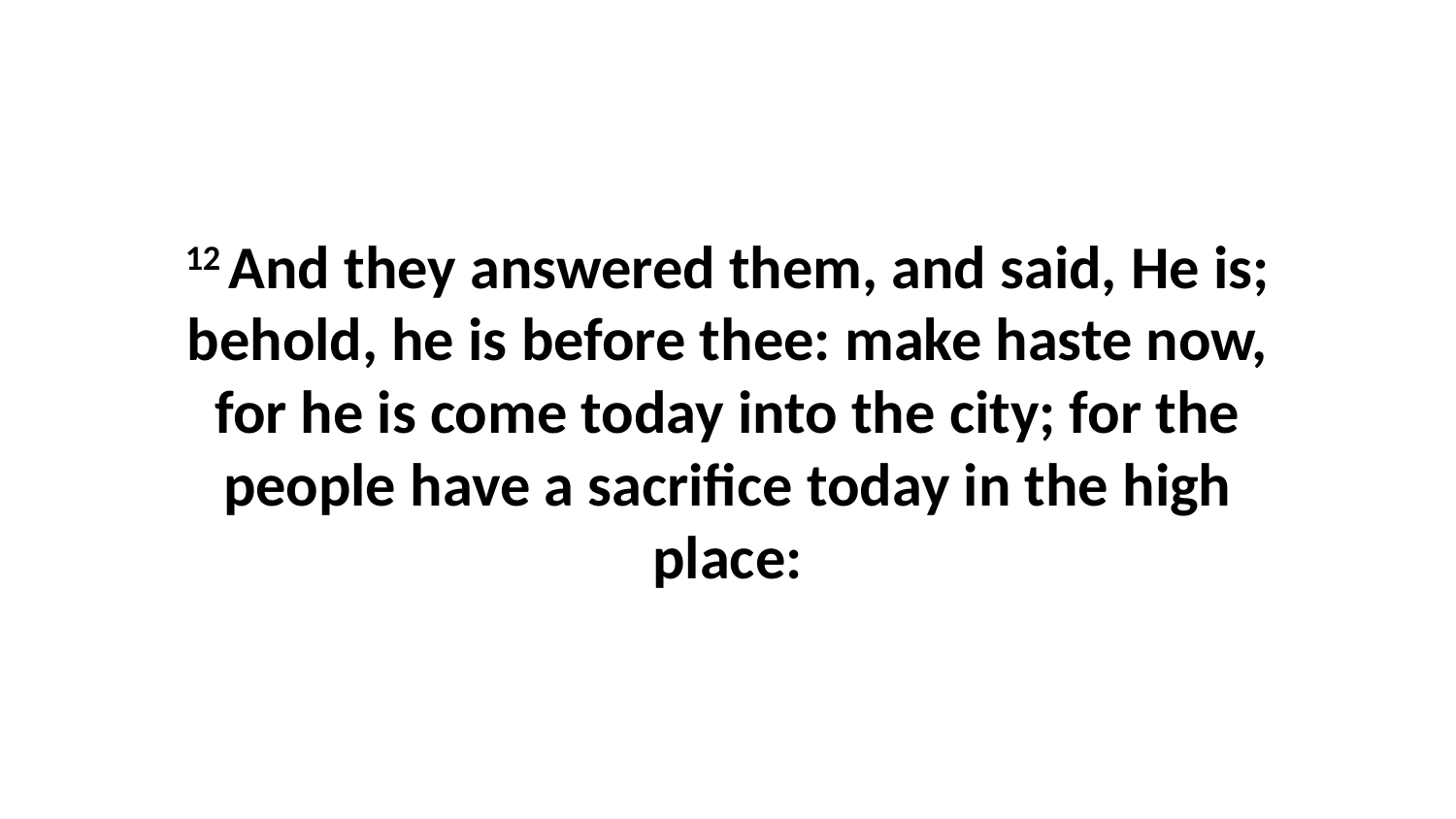

12 And they answered them, and said, He is; behold, he is before thee: make haste now, for he is come today into the city; for the people have a sacrifice today in the high place: